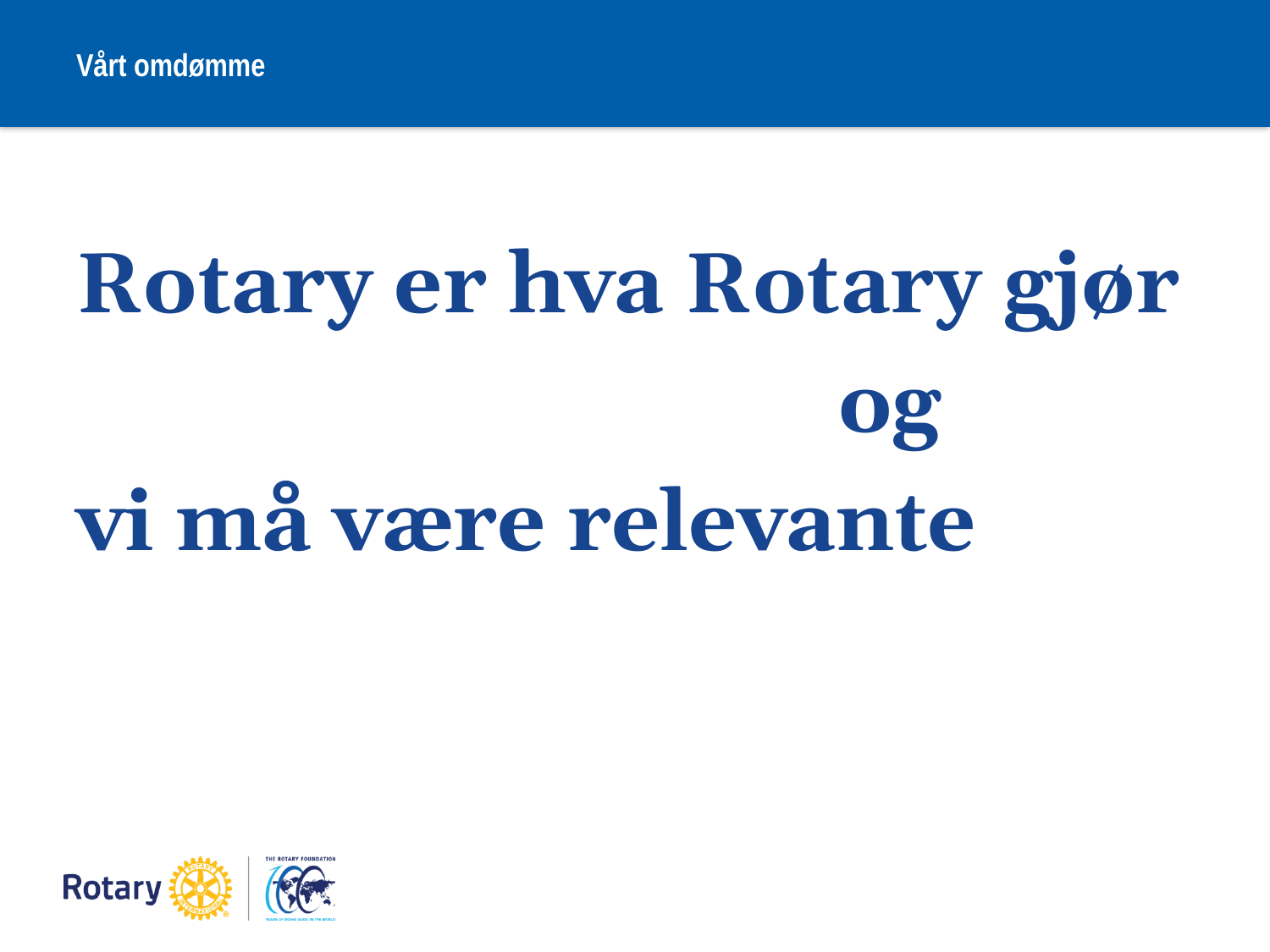

# Vårt omdømme
Rotary er hva Rotary gjør
						og
vi må være relevante